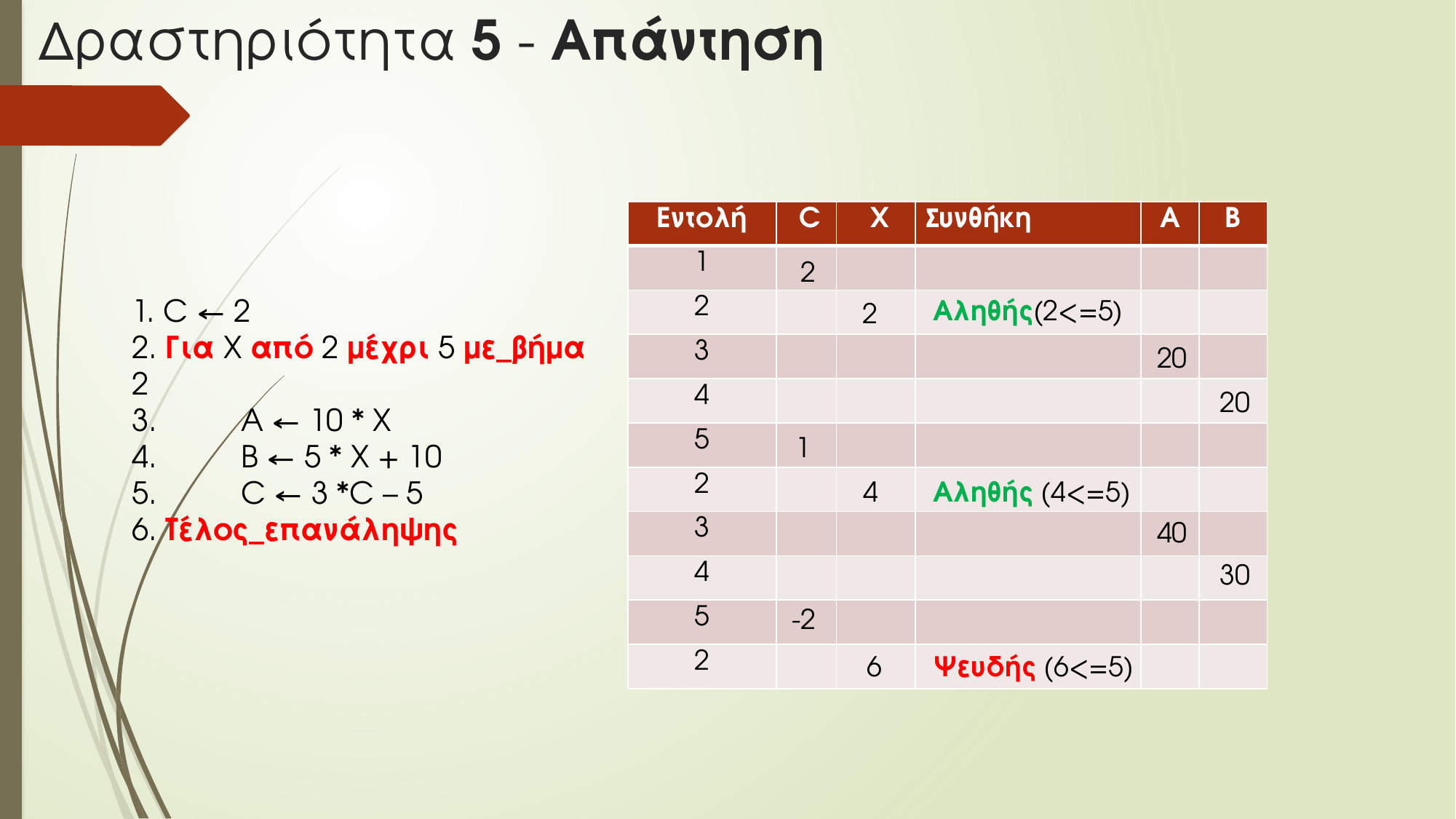

# Δραστηριότητα 5 - Απάντηση
| Εντολή | C | X | Συνθήκη | Α | Β |
| --- | --- | --- | --- | --- | --- |
| 1 |  |  |  |  |  |
| 2 |  |  |  |  |  |
| 3 |  |  |  |  |  |
| 4 |  |  |  |  |  |
| 5 |  |  |  |  |  |
| 2 |  |  |  |  |  |
| 3 |  |  |  |  |  |
| 4 |  |  |  |  |  |
| 5 |  |  |  |  |  |
| 2 |  |  |  |  |  |
2

1. C ← 2
2. Για Χ από 2 μέχρι 5 με_βήμα 2
3. 	Α ← 10 * Χ
4. 	Β ← 5 * Χ + 10
5. 	C ← 3 *C – 5
6. Τέλος_επανάληψης

Αληθής(2<=5)
2
20
20
1
4
Αληθής (4<=5)
40
30
-2
6
Ψευδής (6<=5)